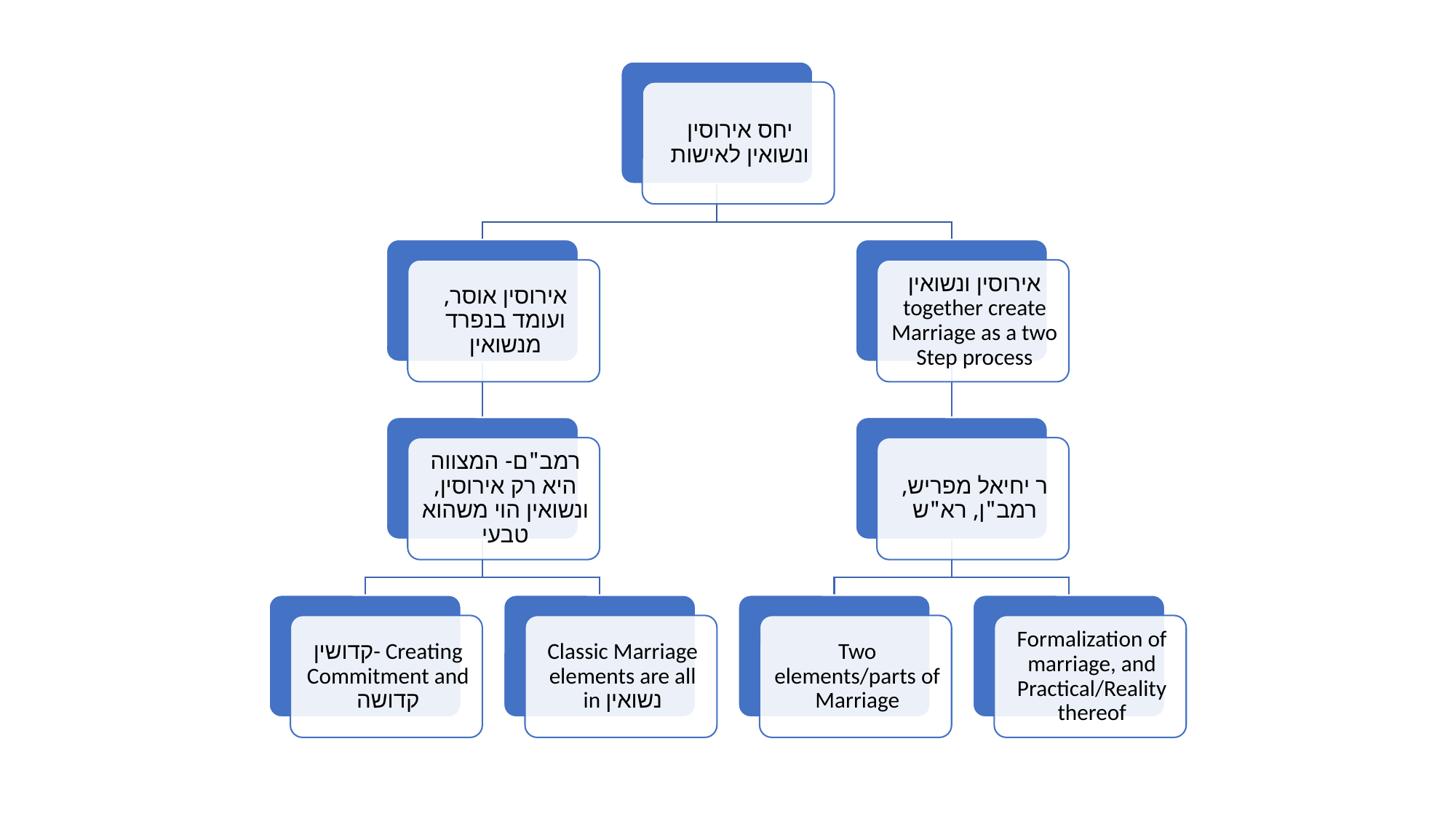

יחס אירוסין ונשואין לאישות
אירוסין ונשואין together create Marriage as a two Step process
ר יחיאל מפריש, רמב"ן, רא"ש
Formalization of marriage, and Practical/Reality thereof
Two elements/parts of Marriage
אירוסין אוסר, ועומד בנפרד מנשואין
רמב"ם- המצווה היא רק אירוסין, ונשואין הוי משהוא טבעי
Classic Marriage elements are all in נשואין
קדושין- Creating Commitment and קדושה